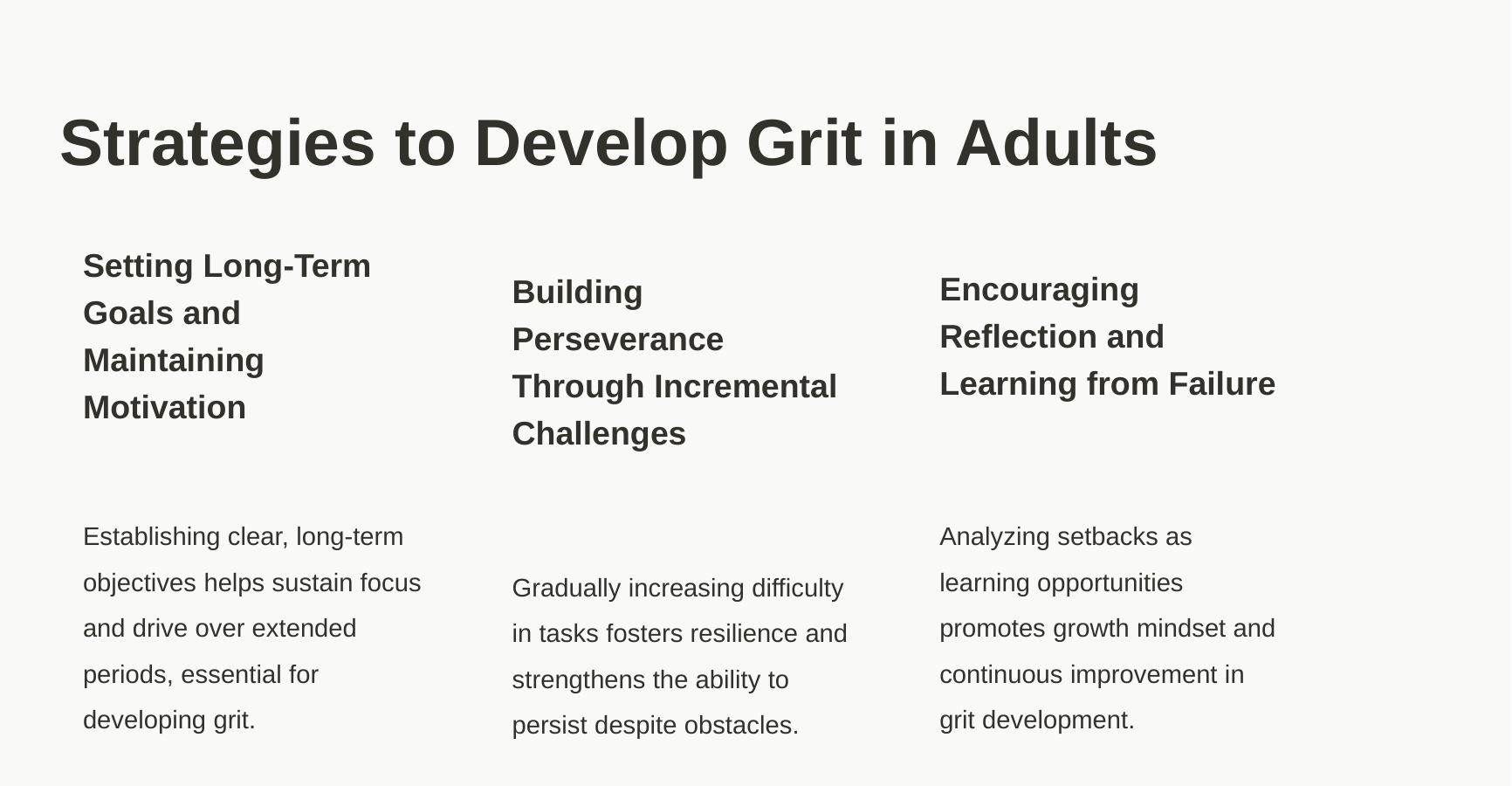

Strategies to Develop Grit in Adults
Setting Long-Term Goals and Maintaining Motivation
Building Perseverance Through Incremental Challenges
Encouraging Reflection and Learning from Failure
Establishing clear, long-term objectives helps sustain focus and drive over extended periods, essential for developing grit.
Analyzing setbacks as learning opportunities promotes growth mindset and continuous improvement in grit development.
Gradually increasing difficulty in tasks fosters resilience and strengthens the ability to persist despite obstacles.